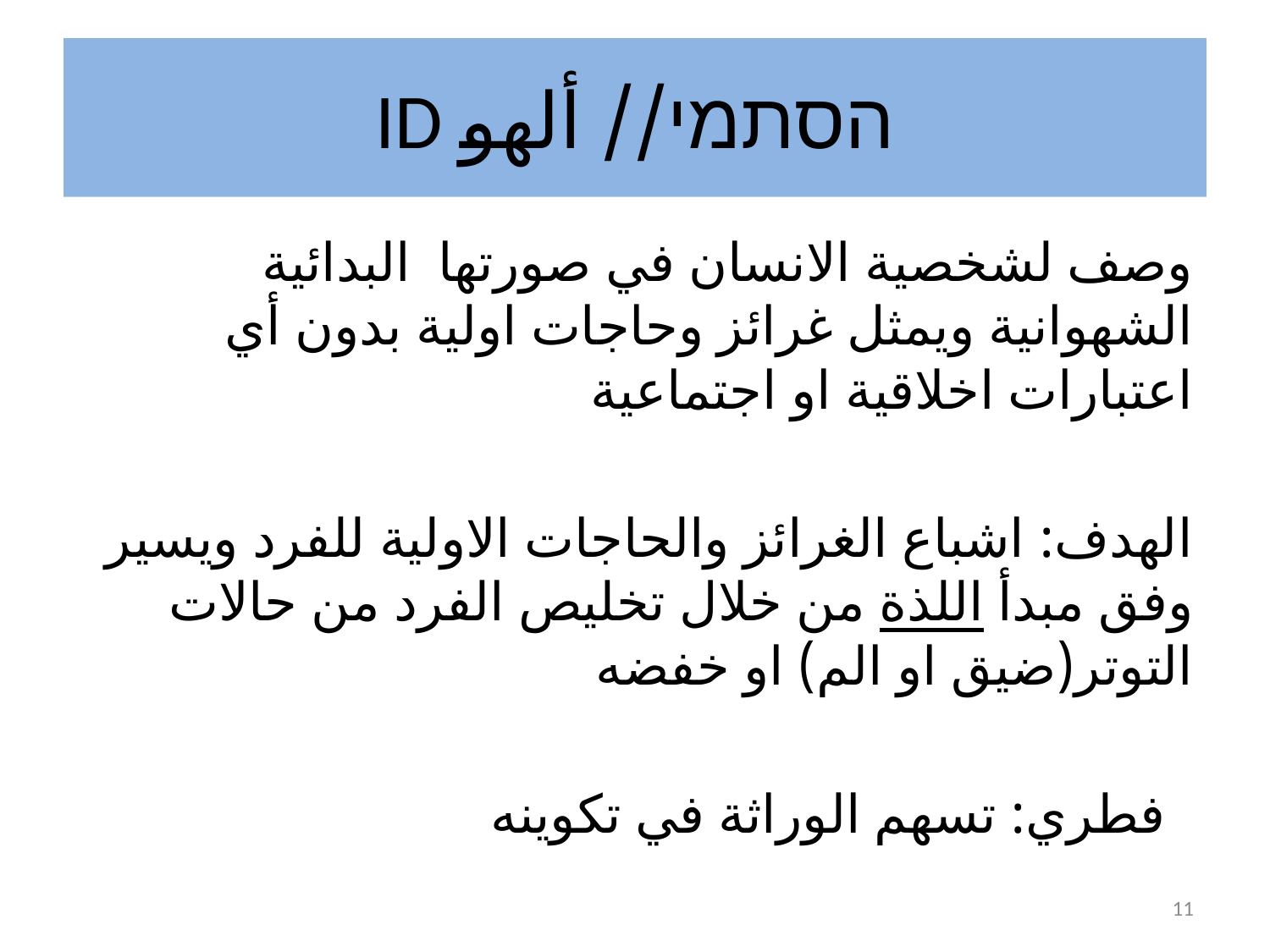

# ID הסתמי// ألهو
 وصف لشخصية الانسان في صورتها  البدائية الشهوانية ويمثل غرائز وحاجات اولية بدون أي اعتبارات اخلاقية او اجتماعية

الهدف: اشباع الغرائز والحاجات الاولية للفرد ويسير وفق مبدأ اللذة من خلال تخليص الفرد من حالات التوتر(ضيق او الم) او خفضه

فطري: تسهم الوراثة في تكوينه

11